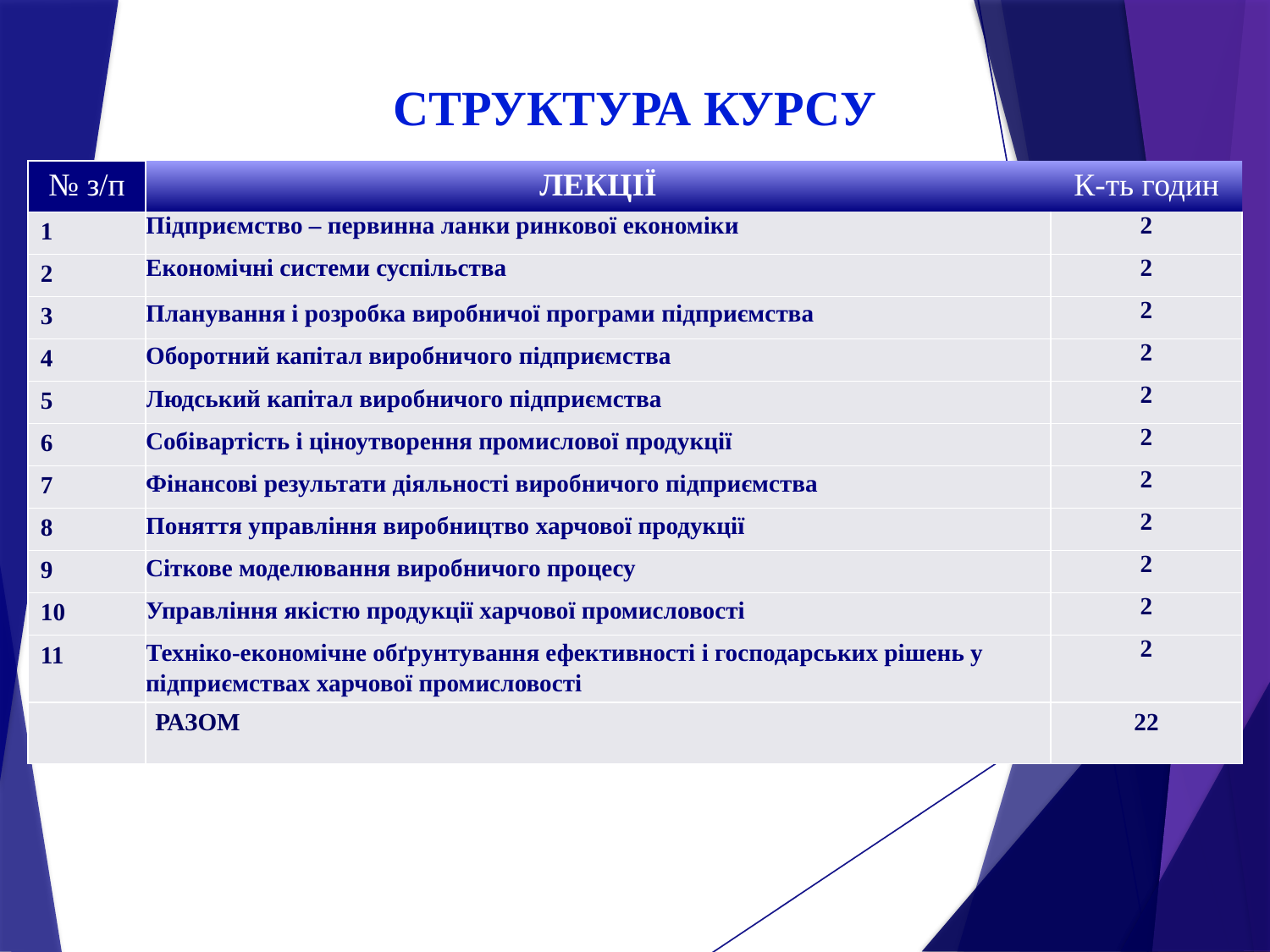

СТРУКТУРА КУРСУ
| № з/п | ЛЕКЦІЇ | К-ть годин |
| --- | --- | --- |
| 1 | Підприємство – первинна ланки ринкової економіки | 2 |
| 2 | Економічні системи суспільства | 2 |
| 3 | Планування і розробка виробничої програми підприємства | 2 |
| 4 | Оборотний капітал виробничого підприємства | 2 |
| 5 | Людський капітал виробничого підприємства | 2 |
| 6 | Собівартість і ціноутворення промислової продукції | 2 |
| 7 | Фінансові результати діяльності виробничого підприємства | 2 |
| 8 | Поняття управління виробництво харчової продукції | 2 |
| 9 | Сіткове моделювання виробничого процесу | 2 |
| 10 | Управління якістю продукції харчової промисловості | 2 |
| 11 | Техніко-економічне обґрунтування ефективності і господарських рішень у підприємствах харчової промисловості | 2 |
|  | РАЗОМ | 22 |